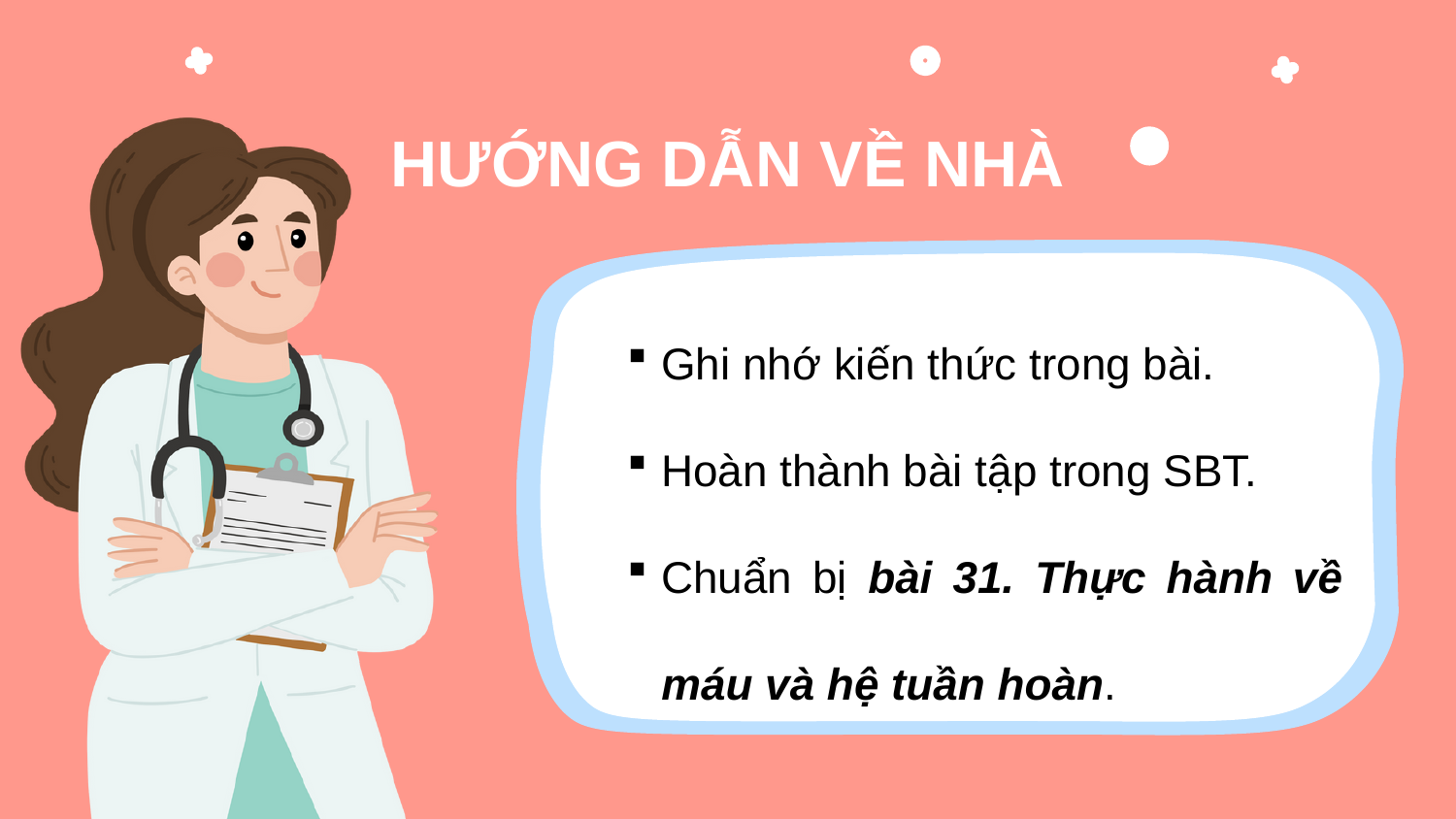

HƯỚNG DẪN VỀ NHÀ

Ghi nhớ kiến thức trong bài.
Hoàn thành bài tập trong SBT.
Chuẩn bị bài 31. Thực hành về máu và hệ tuần hoàn.